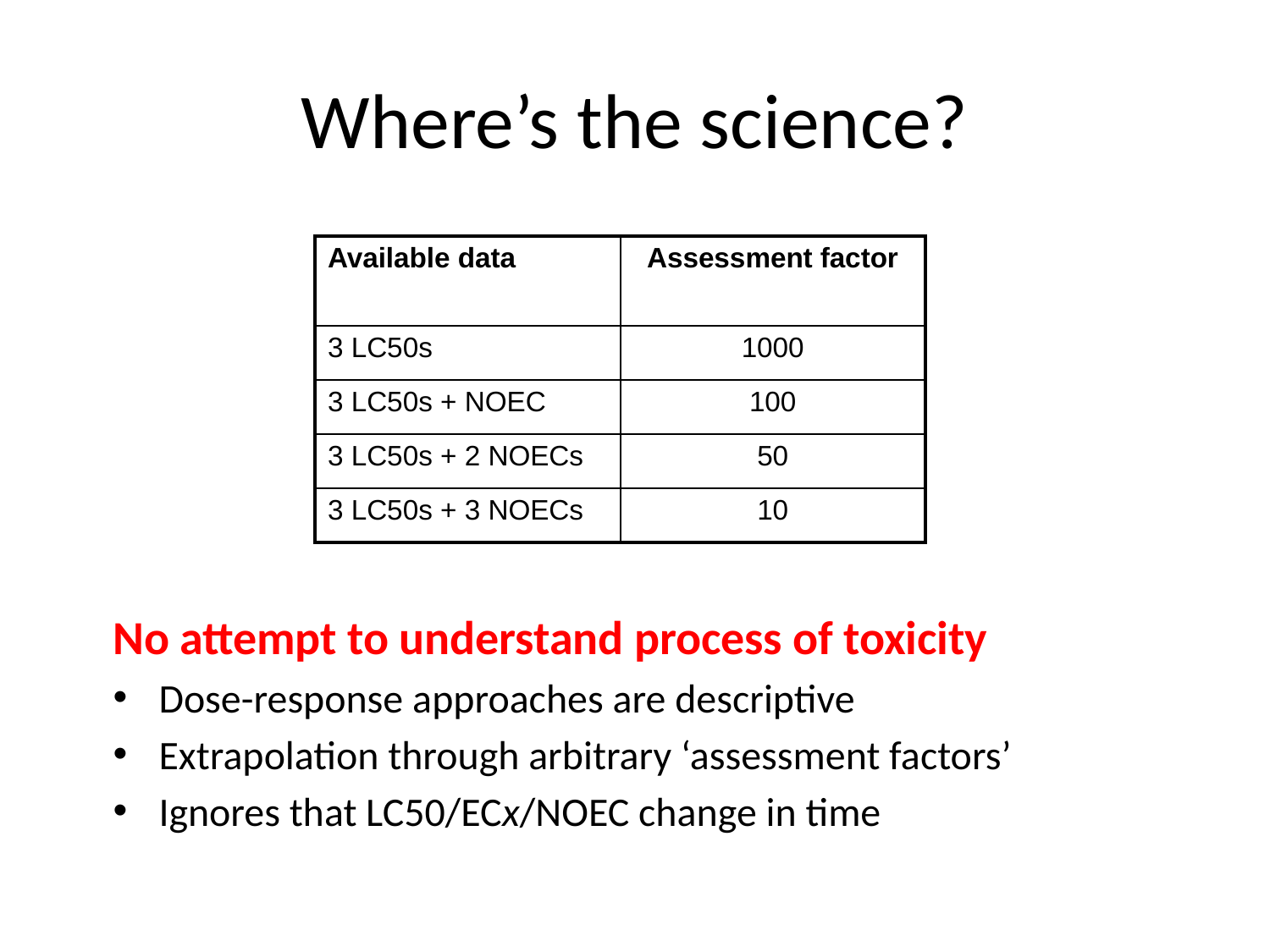

# Where’s the science?
| Available data | Assessment factor |
| --- | --- |
| 3 LC50s | 1000 |
| 3 LC50s + NOEC | 100 |
| 3 LC50s + 2 NOECs | 50 |
| 3 LC50s + 3 NOECs | 10 |

No attempt to understand process of toxicity
Dose-response approaches are descriptive
Extrapolation through arbitrary ‘assessment factors’
Ignores that LC50/ECx/NOEC change in time